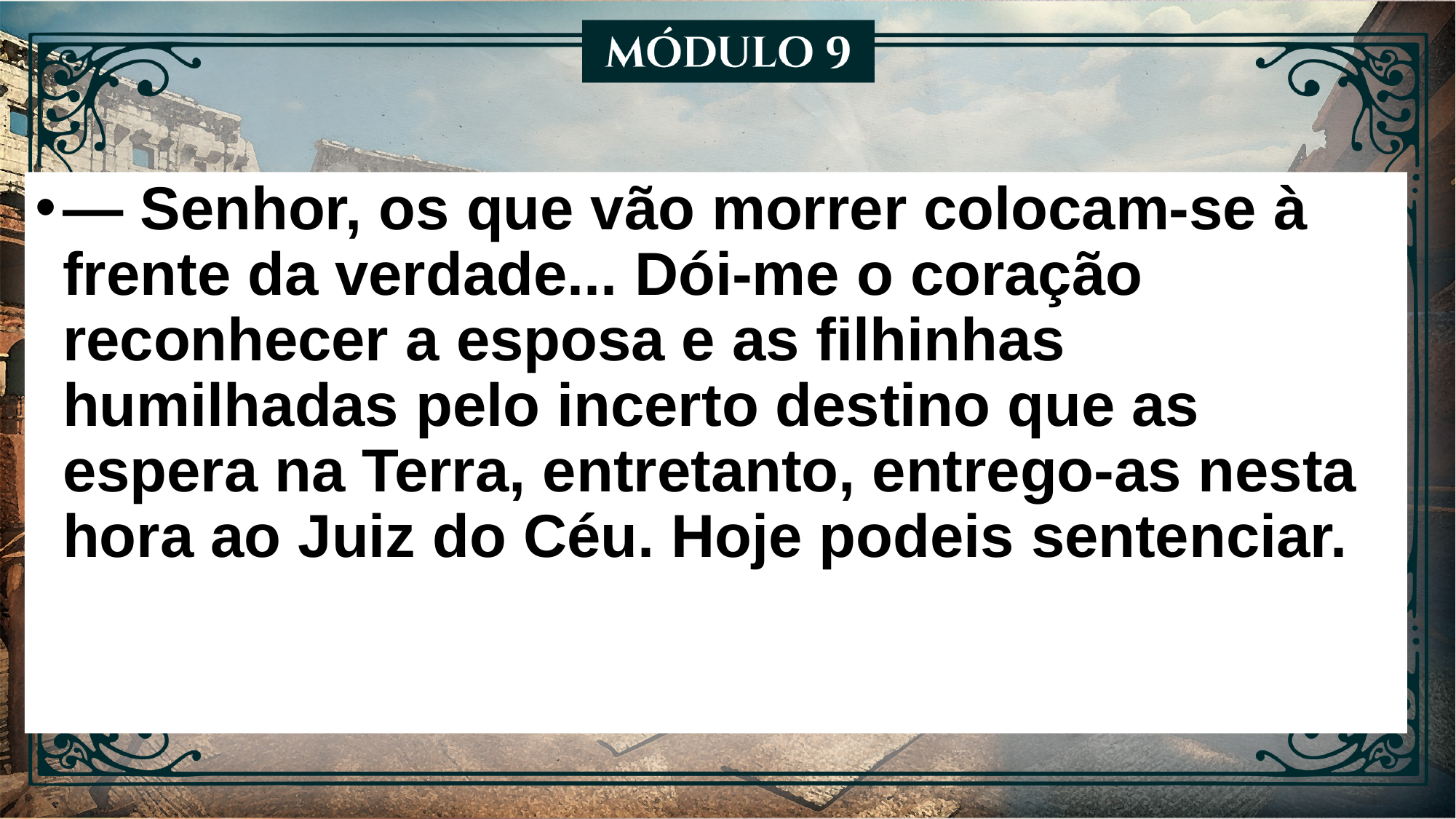

— Senhor, os que vão morrer colocam-se à frente da verdade... Dói-me o coração reconhecer a esposa e as filhinhas humilhadas pelo incerto destino que as espera na Terra, entretanto, entrego-as nesta hora ao Juiz do Céu. Hoje podeis sentenciar.